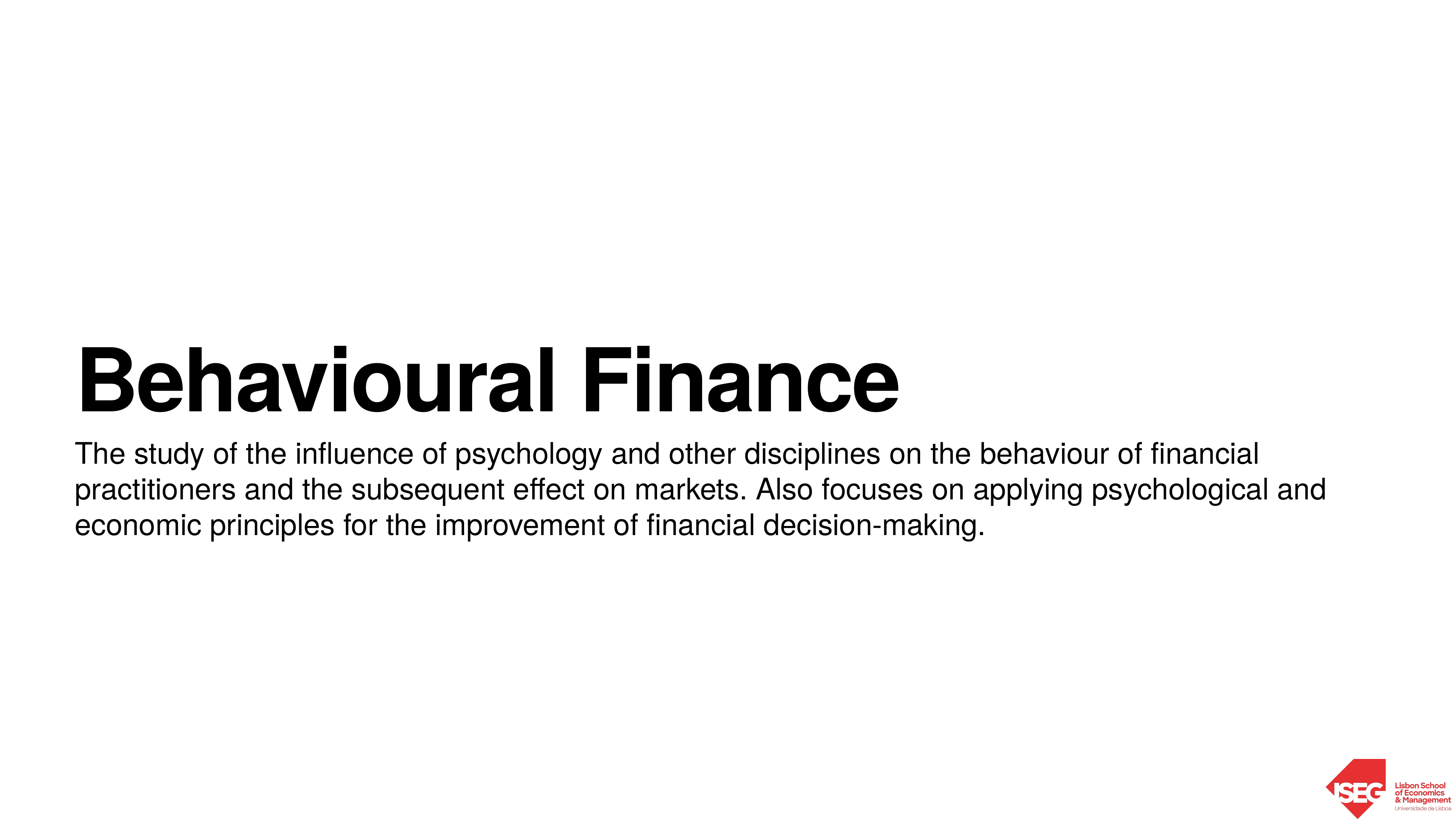

# Behavioural Finance
The study of the influence of psychology and other disciplines on the behaviour of financial practitioners and the subsequent effect on markets. Also focuses on applying psychological and economic principles for the improvement of financial decision-making.
Behavioural Finance | Sandra Maximiano  						             Lecture 1|Nov 2 2021